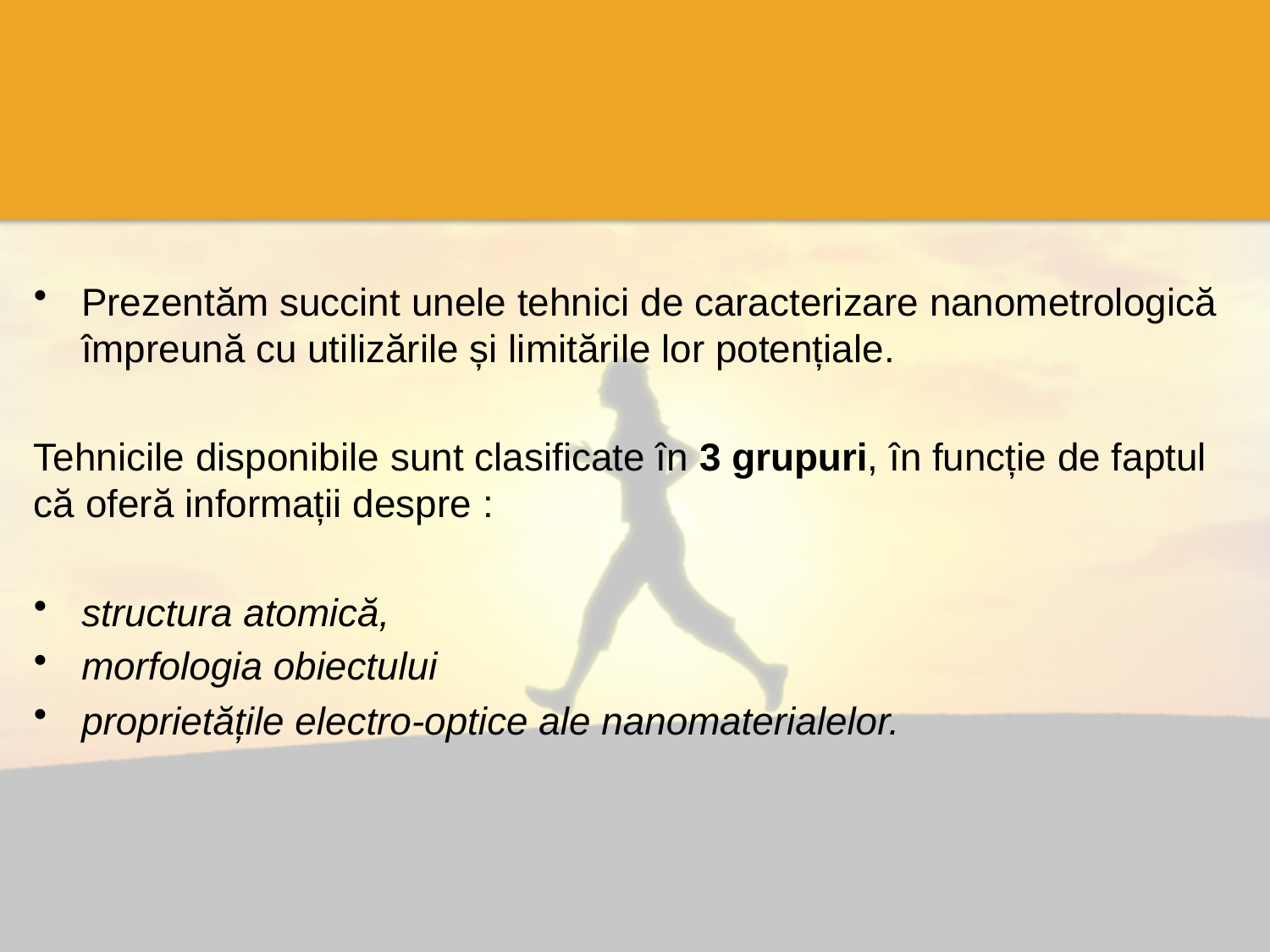

Prezentăm succint unele tehnici de caracterizare nanometrologică împreună cu utilizările și limitările lor potențiale.

Tehnicile disponibile sunt clasificate în 3 grupuri, în funcție de faptul că oferă informații despre :

structura atomică,
morfologia obiectului
proprietățile electro-optice ale nanomaterialelor.